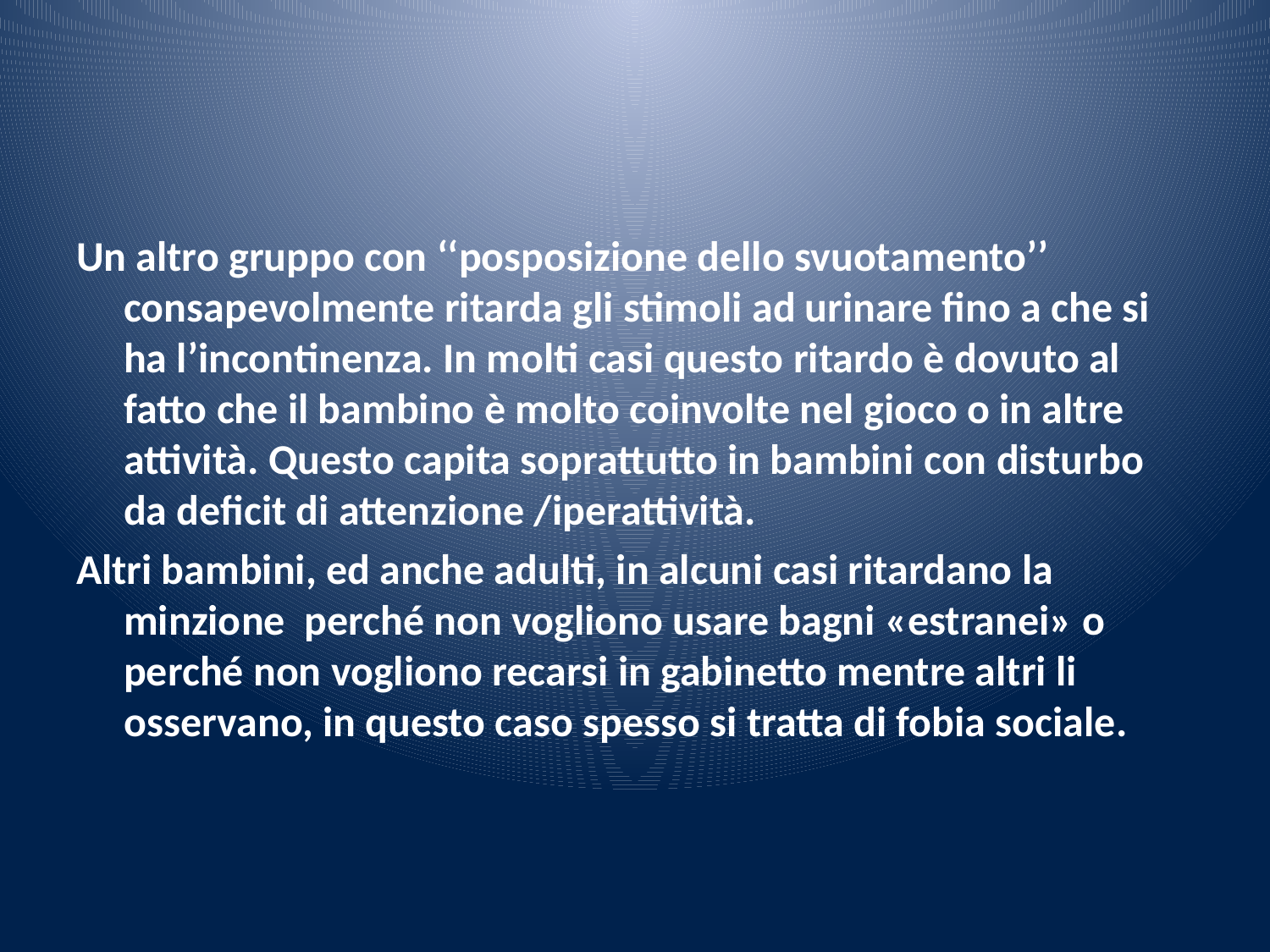

#
Un altro gruppo con ‘‘posposizione dello svuotamento’’ consapevolmente ritarda gli stimoli ad urinare fino a che si ha l’incontinenza. In molti casi questo ritardo è dovuto al fatto che il bambino è molto coinvolte nel gioco o in altre attività. Questo capita soprattutto in bambini con disturbo da deficit di attenzione /iperattività.
Altri bambini, ed anche adulti, in alcuni casi ritardano la minzione  perché non vogliono usare bagni «estranei» o perché non vogliono recarsi in gabinetto mentre altri li osservano, in questo caso spesso si tratta di fobia sociale.